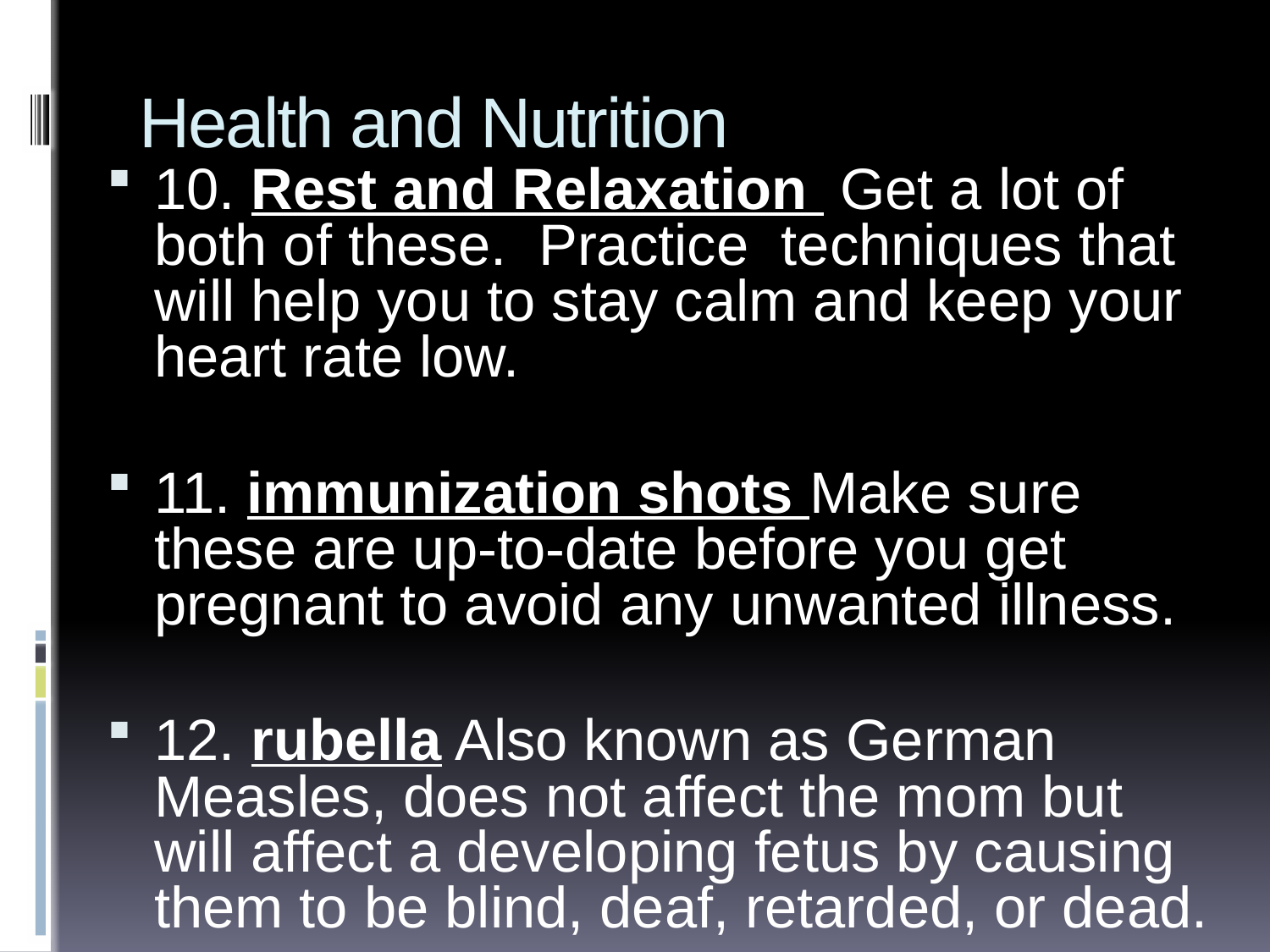

# Health and Nutrition
10. Rest and Relaxation  Get a lot of both of these.  Practice  techniques that will help you to stay calm and keep your heart rate low.

11. immunization shots Make sure these are up-to-date before you get pregnant to avoid any unwanted illness.

12. rubella Also known as German Measles, does not affect the mom but will affect a developing fetus by causing them to be blind, deaf, retarded, or dead.